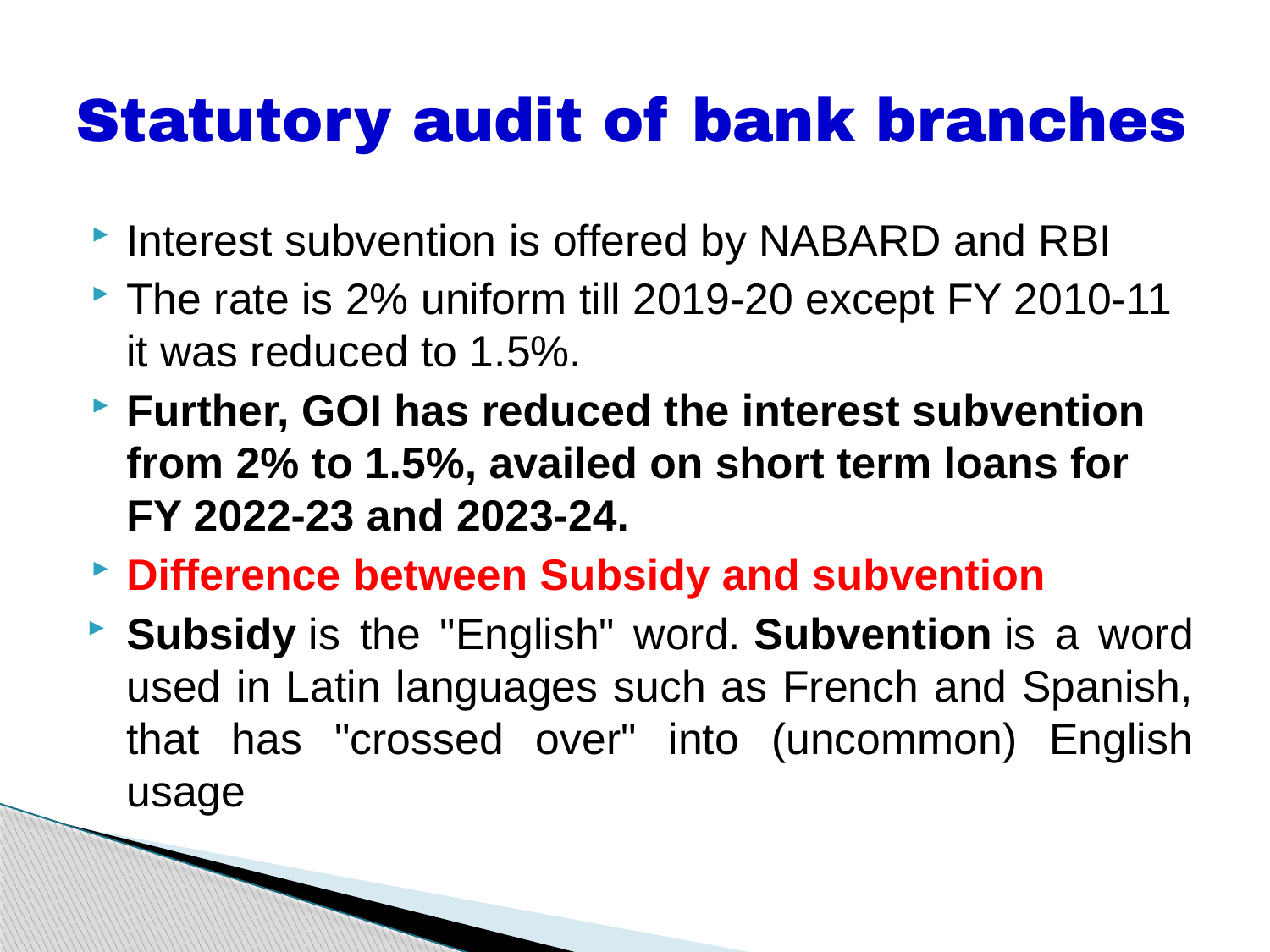

# Statutory audit of bank branches
Interest subvention is offered by NABARD and RBI
The rate is 2% uniform till 2019-20 except FY 2010-11 it was reduced to 1.5%.
Further, GOI has reduced the interest subvention from 2% to 1.5%, availed on short term loans for FY 2022-23 and 2023-24.
Difference between Subsidy and subvention
Subsidy is the "English" word. Subvention is a word used in Latin languages such as French and Spanish, that has "crossed over" into (uncommon) English usage